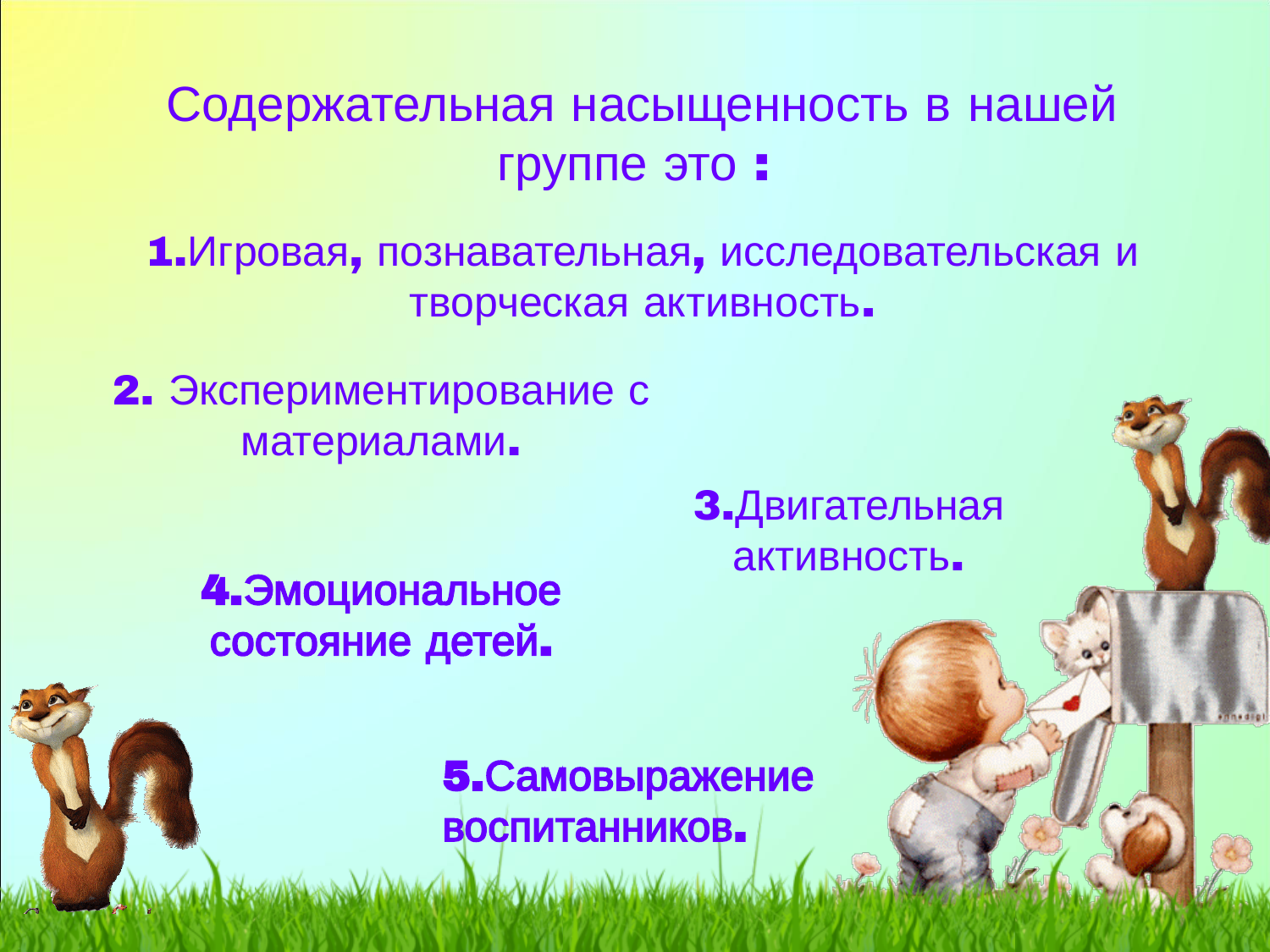

Содержательная насыщенность в нашей группе это :
#
1.Игровая, познавательная, исследовательская и творческая активность.
2. Экспериментирование с материалами.
3.Двигательная активность.
4.Эмоциональное состояние детей.
5.Самовыражение воспитанников.